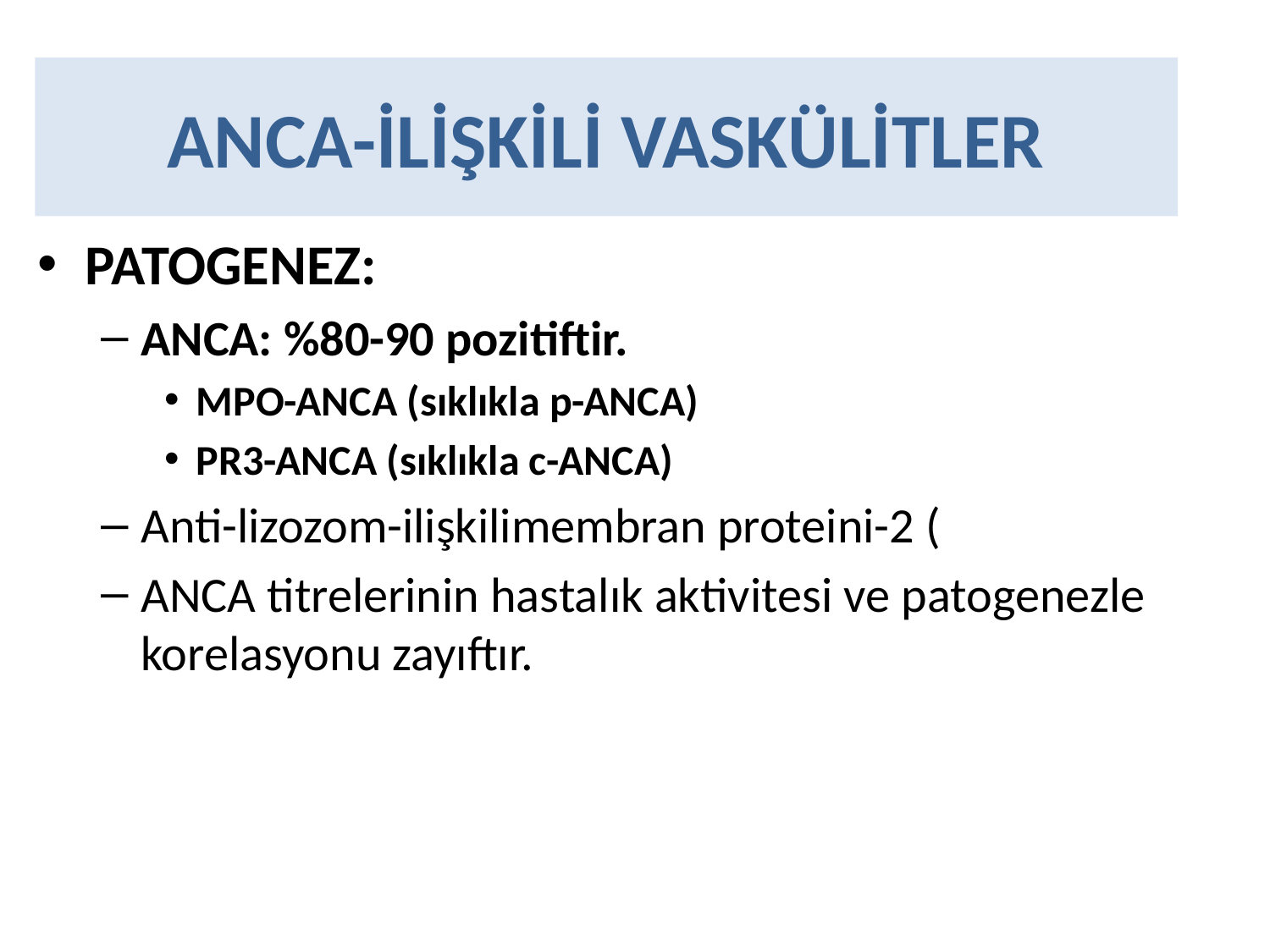

# ANCA-İLİŞKİLİ VASKÜLİTLER
PATOGENEZ:
ANCA: %80-90 pozitiftir.
MPO-ANCA (sıklıkla p-ANCA)
PR3-ANCA (sıklıkla c-ANCA)
Anti-lizozom-ilişkilimembran proteini-2 (
ANCA titrelerinin hastalık aktivitesi ve patogenezle korelasyonu zayıftır.